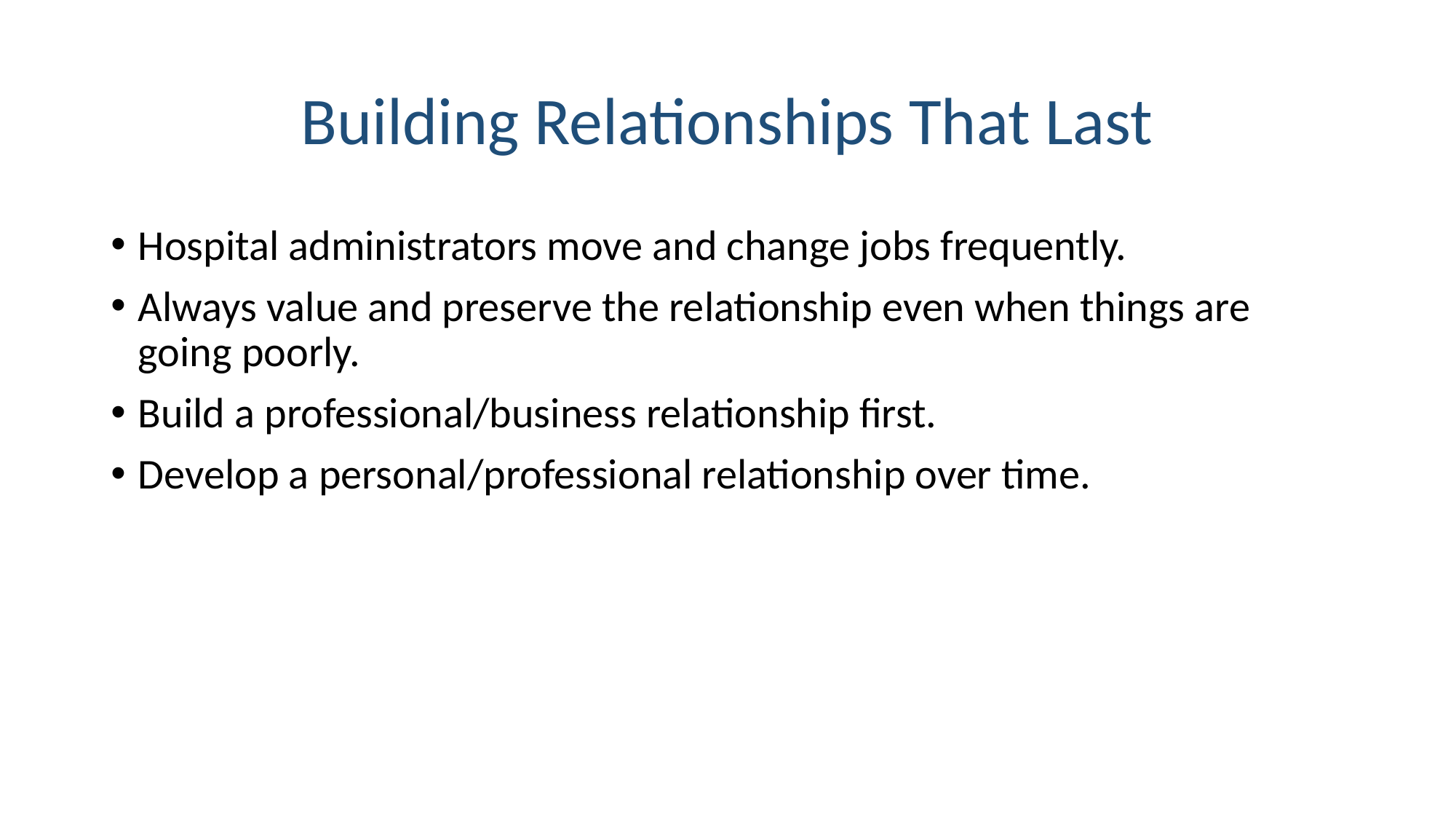

# Building Relationships That Last
Hospital administrators move and change jobs frequently.
Always value and preserve the relationship even when things are going poorly.
Build a professional/business relationship first.
Develop a personal/professional relationship over time.